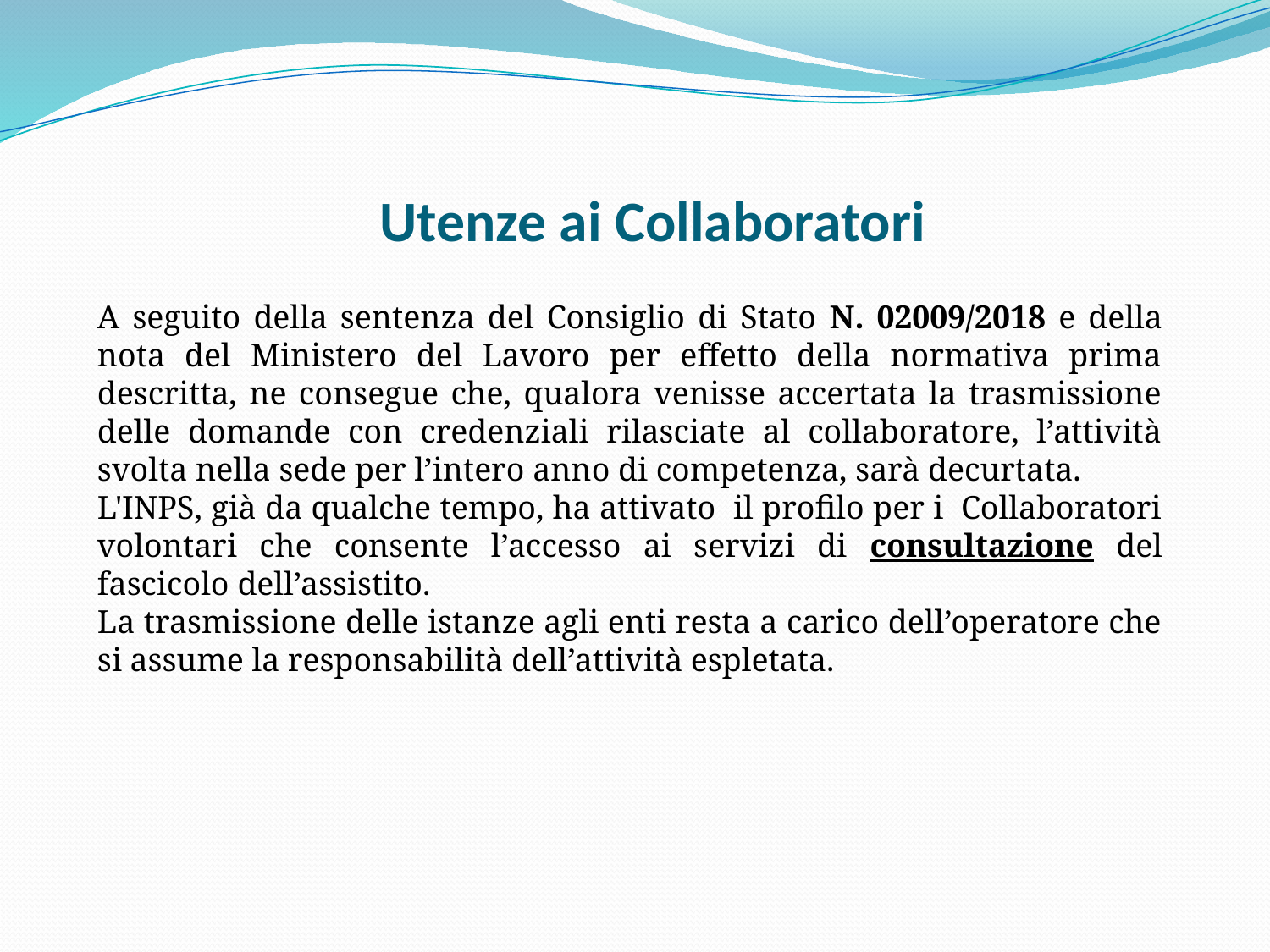

# Utenze ai Collaboratori
A seguito della sentenza del Consiglio di Stato N. 02009/2018 e della nota del Ministero del Lavoro per effetto della normativa prima descritta, ne consegue che, qualora venisse accertata la trasmissione delle domande con credenziali rilasciate al collaboratore, l’attività svolta nella sede per l’intero anno di competenza, sarà decurtata.
L'INPS, già da qualche tempo, ha attivato  il profilo per i  Collaboratori volontari che consente l’accesso ai servizi di consultazione del fascicolo dell’assistito.
La trasmissione delle istanze agli enti resta a carico dell’operatore che si assume la responsabilità dell’attività espletata.